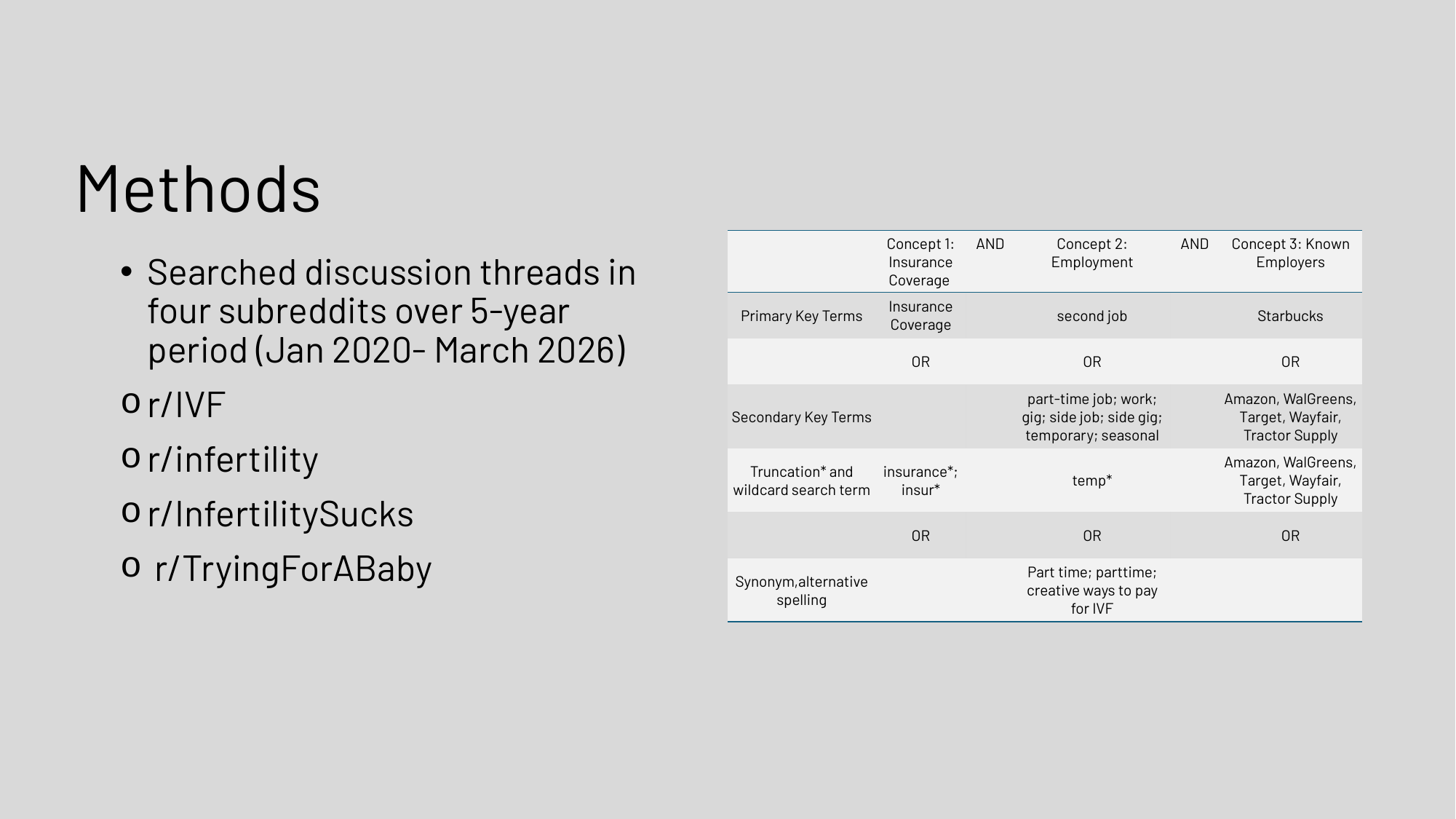

# Methods

|  | Concept 1: Insurance Coverage | AND | Concept 2: Employment | AND | Concept 3: Known Employers |
| --- | --- | --- | --- | --- | --- |
| Primary Key Terms | Insurance Coverage |  | second job |  | Starbucks |
|  | OR |  | OR |  | OR |
| Secondary Key Terms |  |  | part-time job; work; gig; side job; side gig; temporary; seasonal |  | Amazon, WalGreens, Target, Wayfair, Tractor Supply |
| Truncation\* and wildcard search term | insurance\*; insur\* |  | temp\* |  | Amazon, WalGreens, Target, Wayfair, Tractor Supply |
|  | OR |  | OR |  | OR |
| Synonym,alternative spelling |  |  | Part time; parttime; creative ways to pay for IVF |  |  |
Searched discussion threads in four subreddits over 5-year period (Jan 2020- March 2026)
r/IVF
r/infertility
r/InfertilitySucks
 r/TryingForABaby